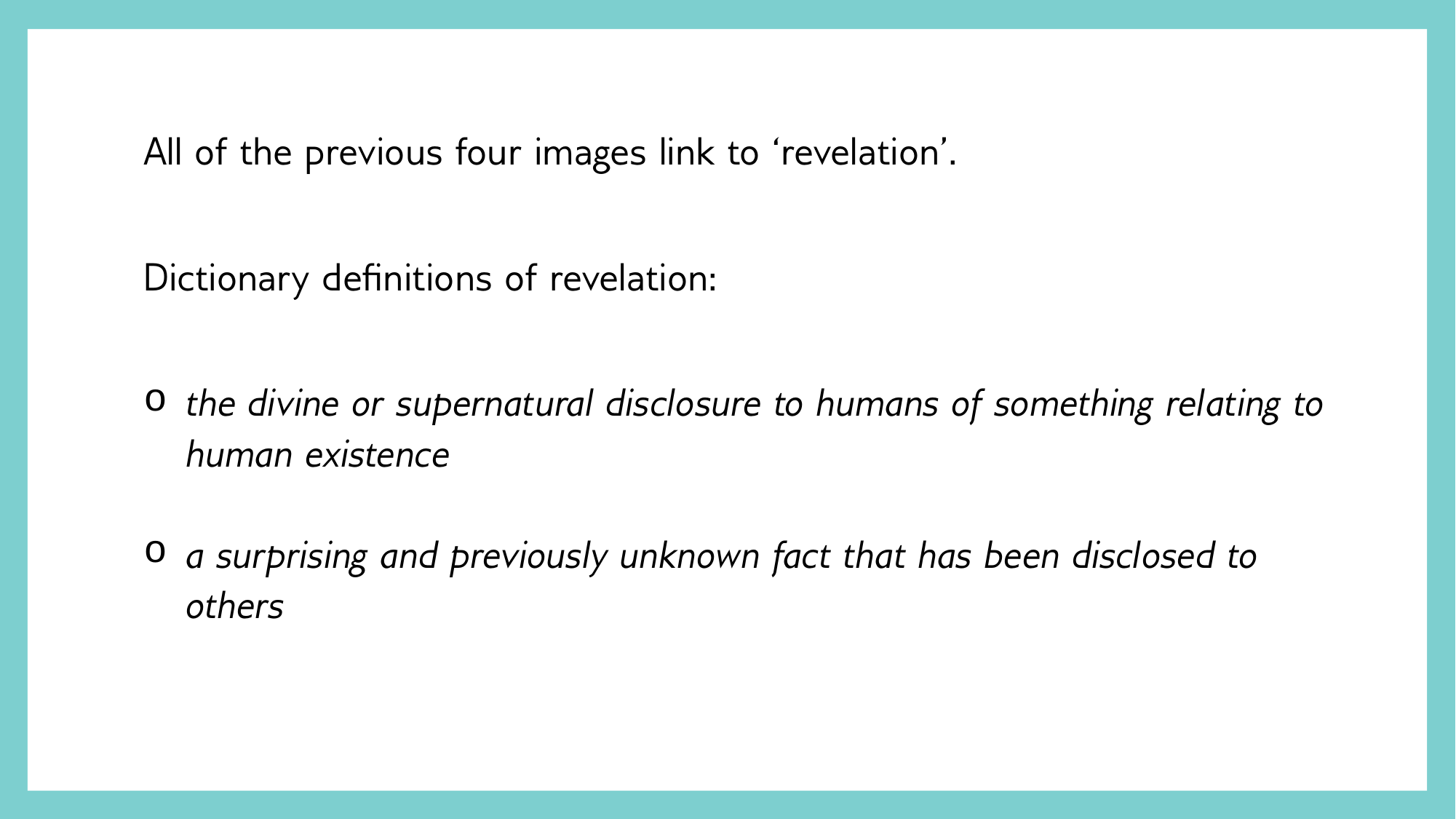

All of the previous four images link to ‘revelation’.

Dictionary definitions of revelation:

the divine or supernatural disclosure to humans of something relating to human existence

a surprising and previously unknown fact that has been disclosed to others